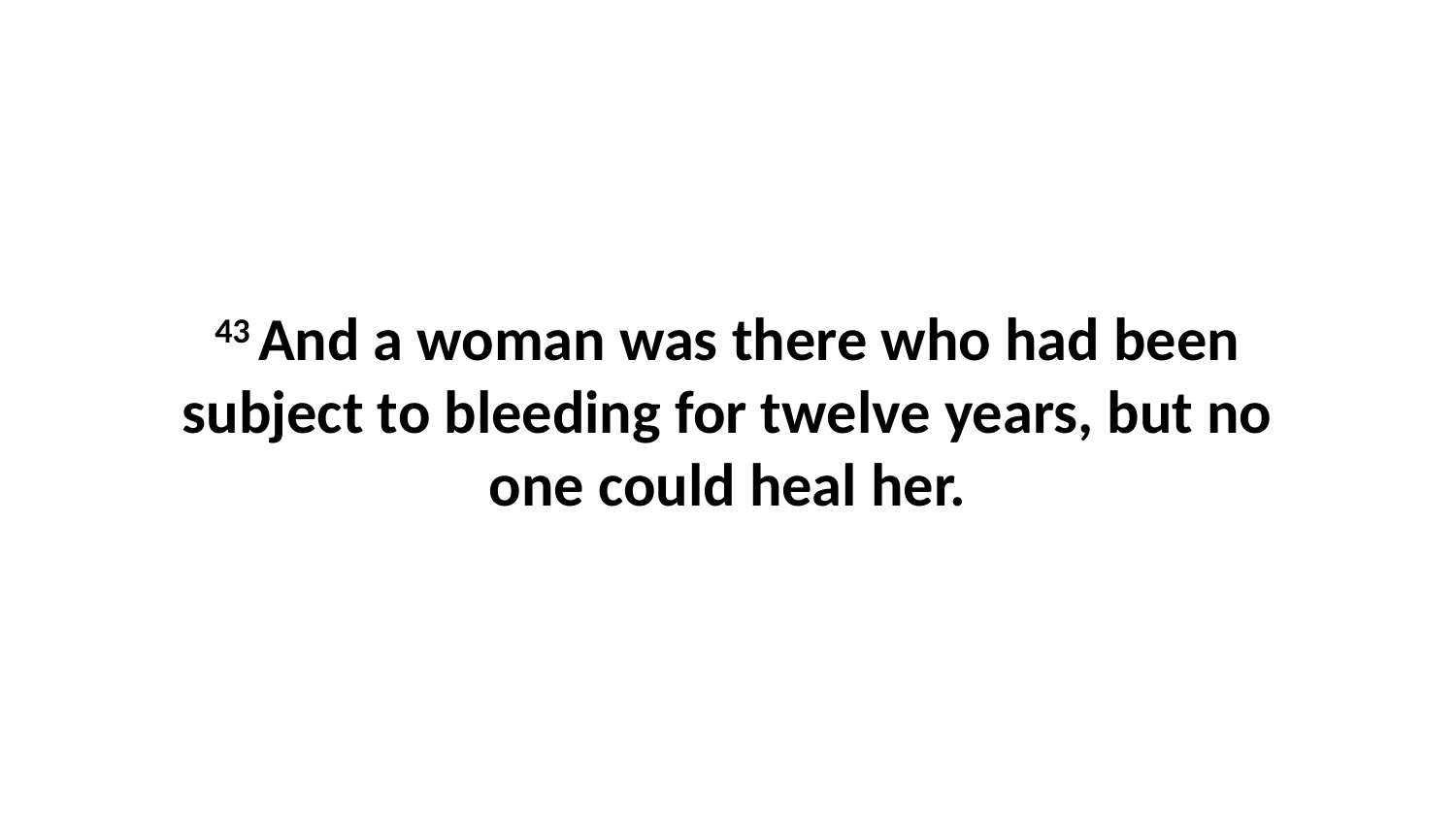

43 And a woman was there who had been subject to bleeding for twelve years, but no one could heal her.